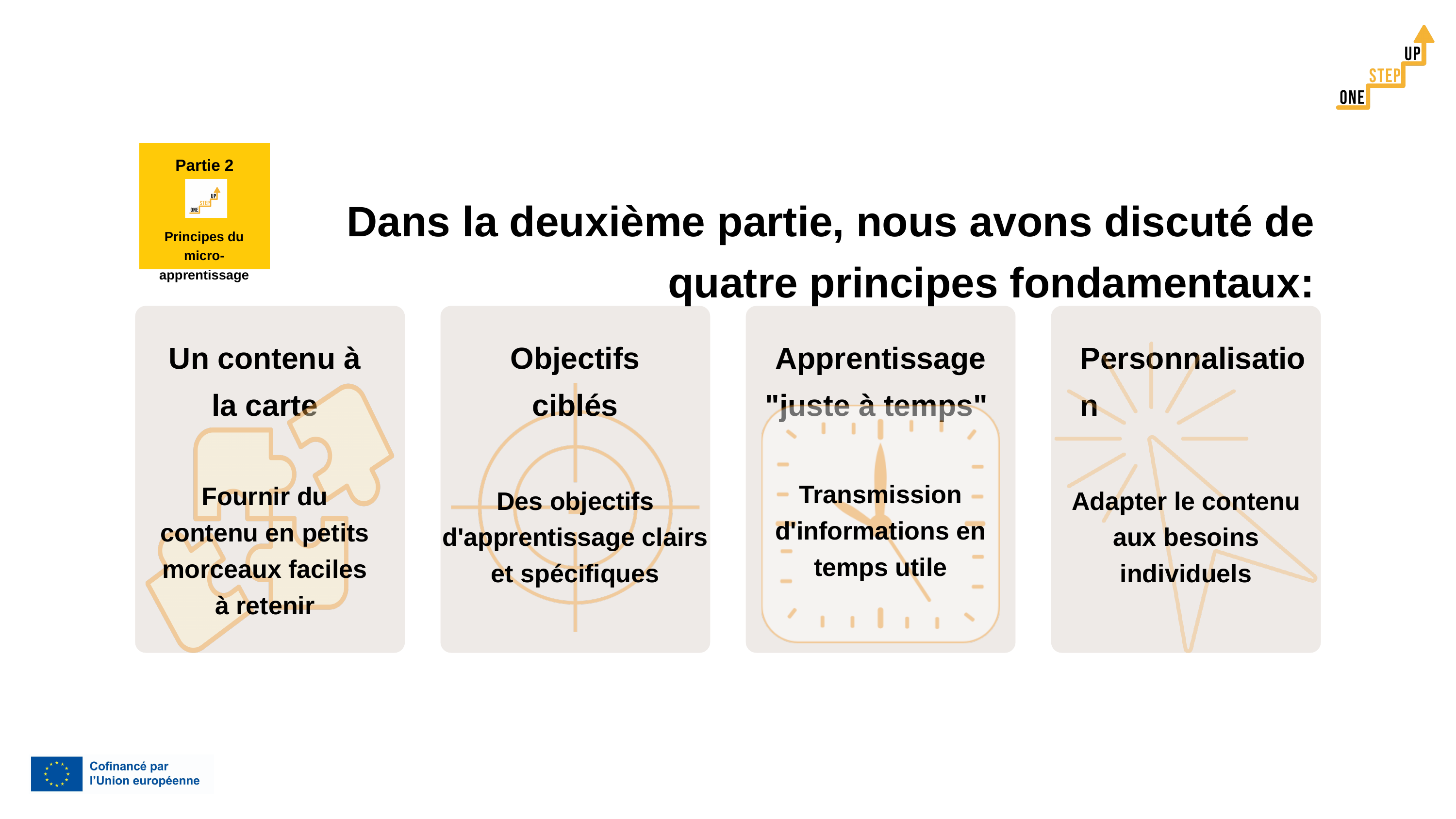

Partie 2

Dans la deuxième partie, nous avons discuté de quatre principes fondamentaux:
Principes du micro-apprentissage

Personnalisation
Un contenu à la carte
Objectifs ciblés
Apprentissage "juste à temps"

Transmission d'informations en temps utile
Fournir du contenu en petits morceaux faciles à retenir
Des objectifs d'apprentissage clairs et spécifiques
Adapter le contenu aux besoins individuels